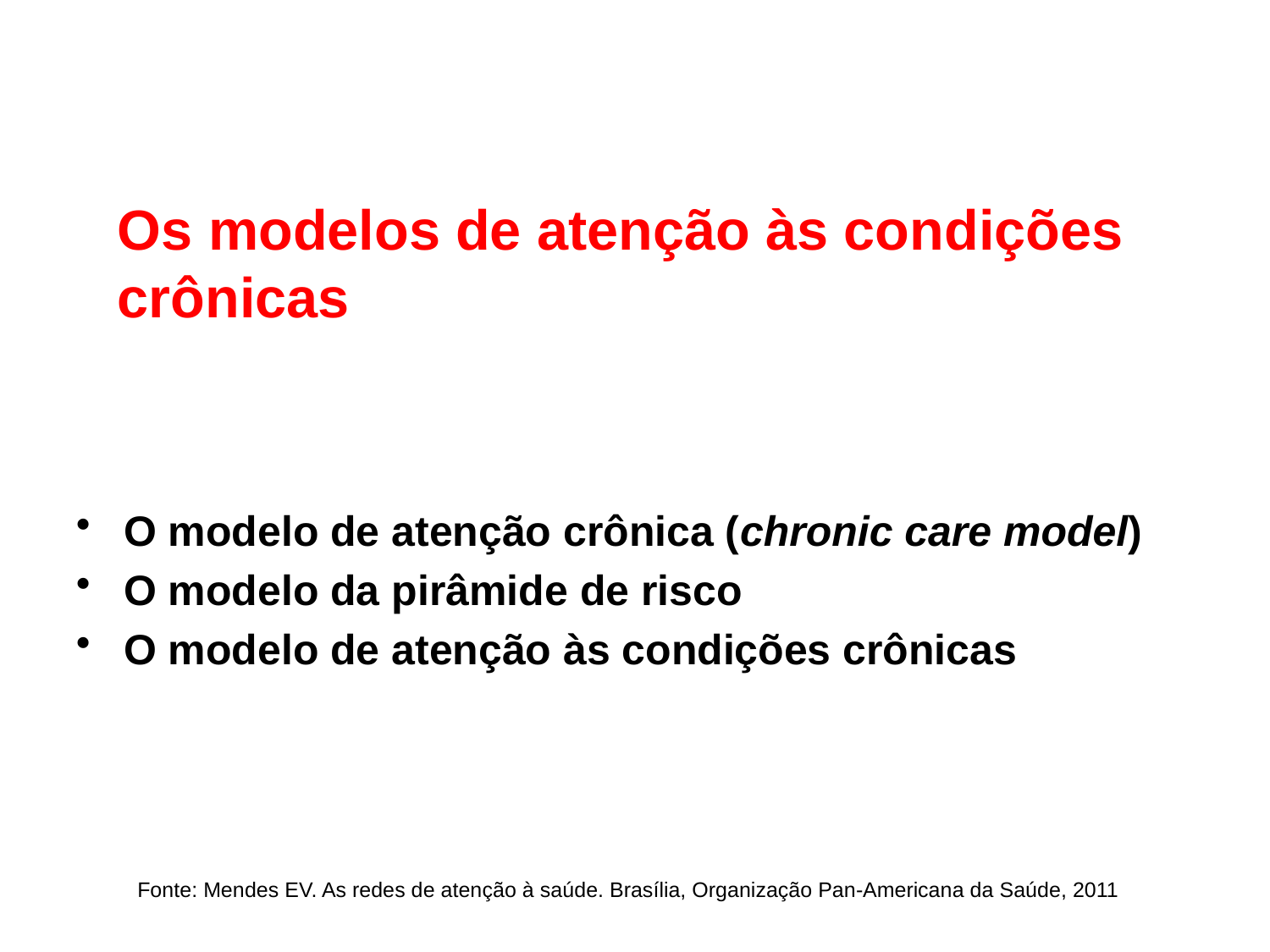

Os modelos de atenção às condições crônicas
O modelo de atenção crônica (chronic care model)
O modelo da pirâmide de risco
O modelo de atenção às condições crônicas
Fonte: Mendes EV. As redes de atenção à saúde. Brasília, Organização Pan-Americana da Saúde, 2011